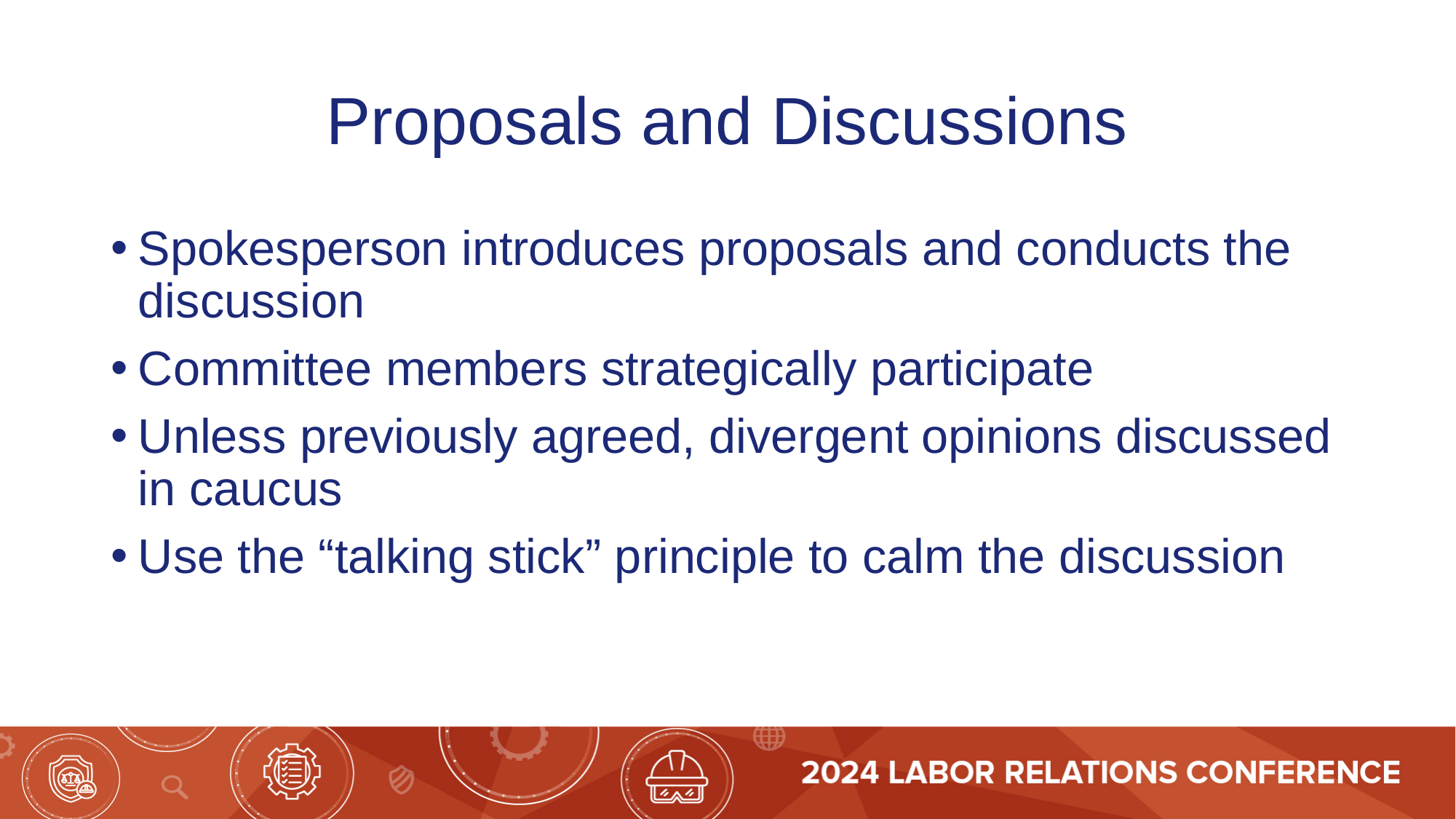

# Proposals and Discussions
Spokesperson introduces proposals and conducts the discussion
Committee members strategically participate
Unless previously agreed, divergent opinions discussed in caucus
Use the “talking stick” principle to calm the discussion